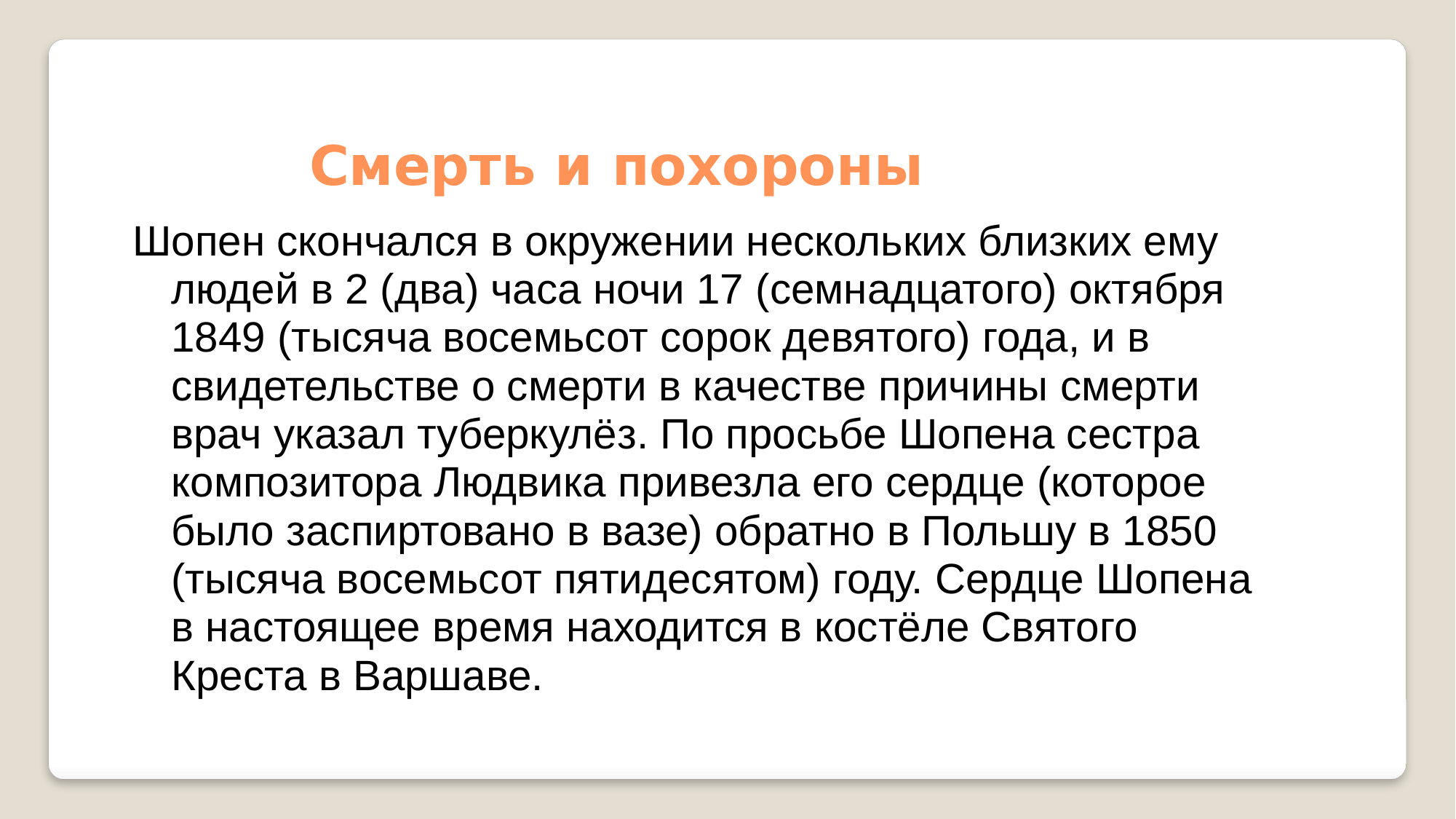

Смерть и похороны
Шопен скончался в окружении нескольких близких ему людей в 2 (два) часа ночи 17 (семнадцатого) октября 1849 (тысяча восемьсот сорок девятого) года, и в свидетельстве о смерти в качестве причины смерти врач указал туберкулёз. По просьбе Шопена сестра композитора Людвика привезла его сердце (которое было заспиртовано в вазе) обратно в Польшу в 1850 (тысяча восемьсот пятидесятом) году. Сердце Шопена в настоящее время находится в костёле Святого Креста в Варшаве.